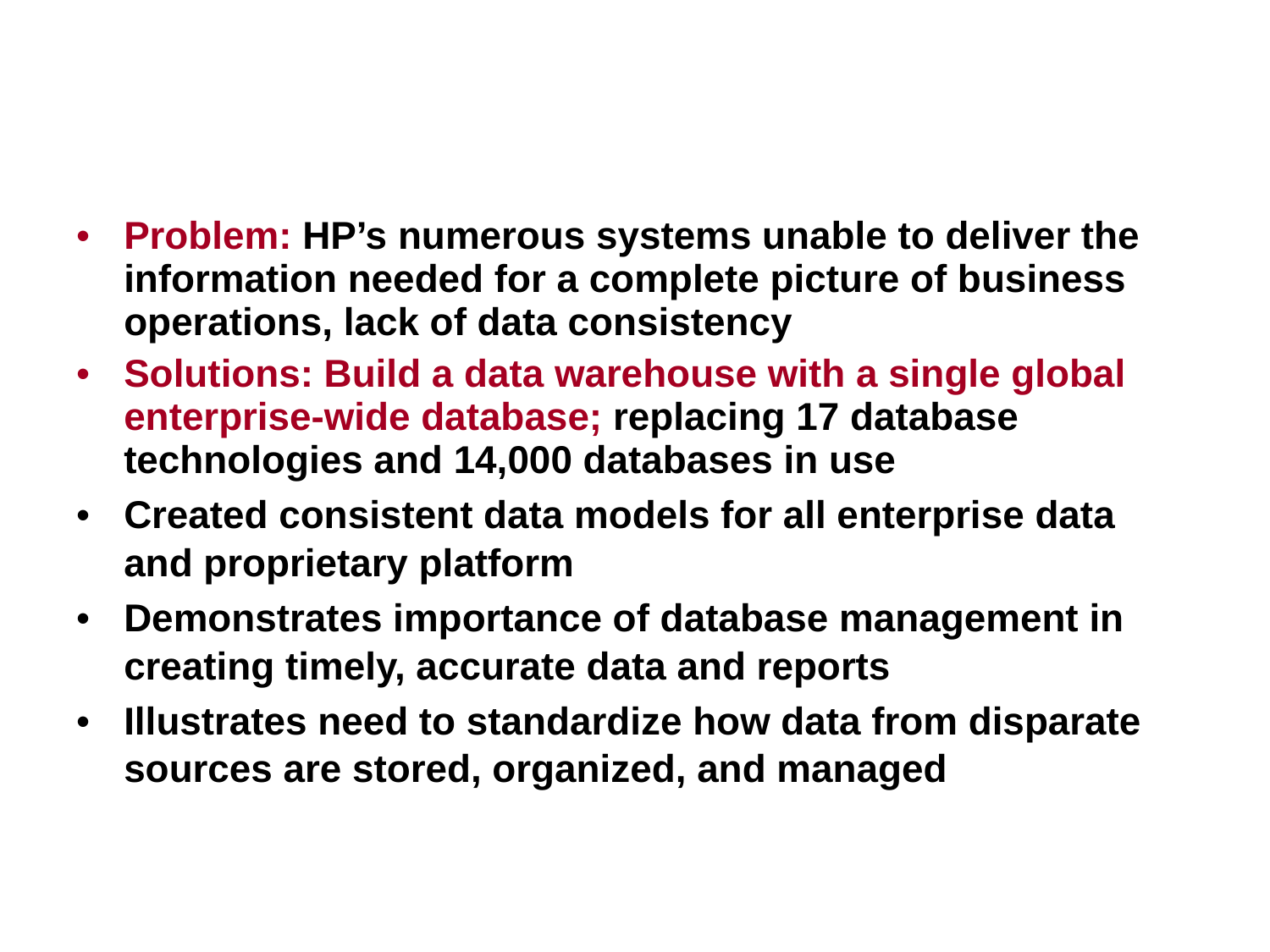

Problem: HP’s numerous systems unable to deliver the information needed for a complete picture of business operations, lack of data consistency
Solutions: Build a data warehouse with a single global enterprise-wide database; replacing 17 database technologies and 14,000 databases in use
Created consistent data models for all enterprise data and proprietary platform
Demonstrates importance of database management in creating timely, accurate data and reports
Illustrates need to standardize how data from disparate sources are stored, organized, and managed